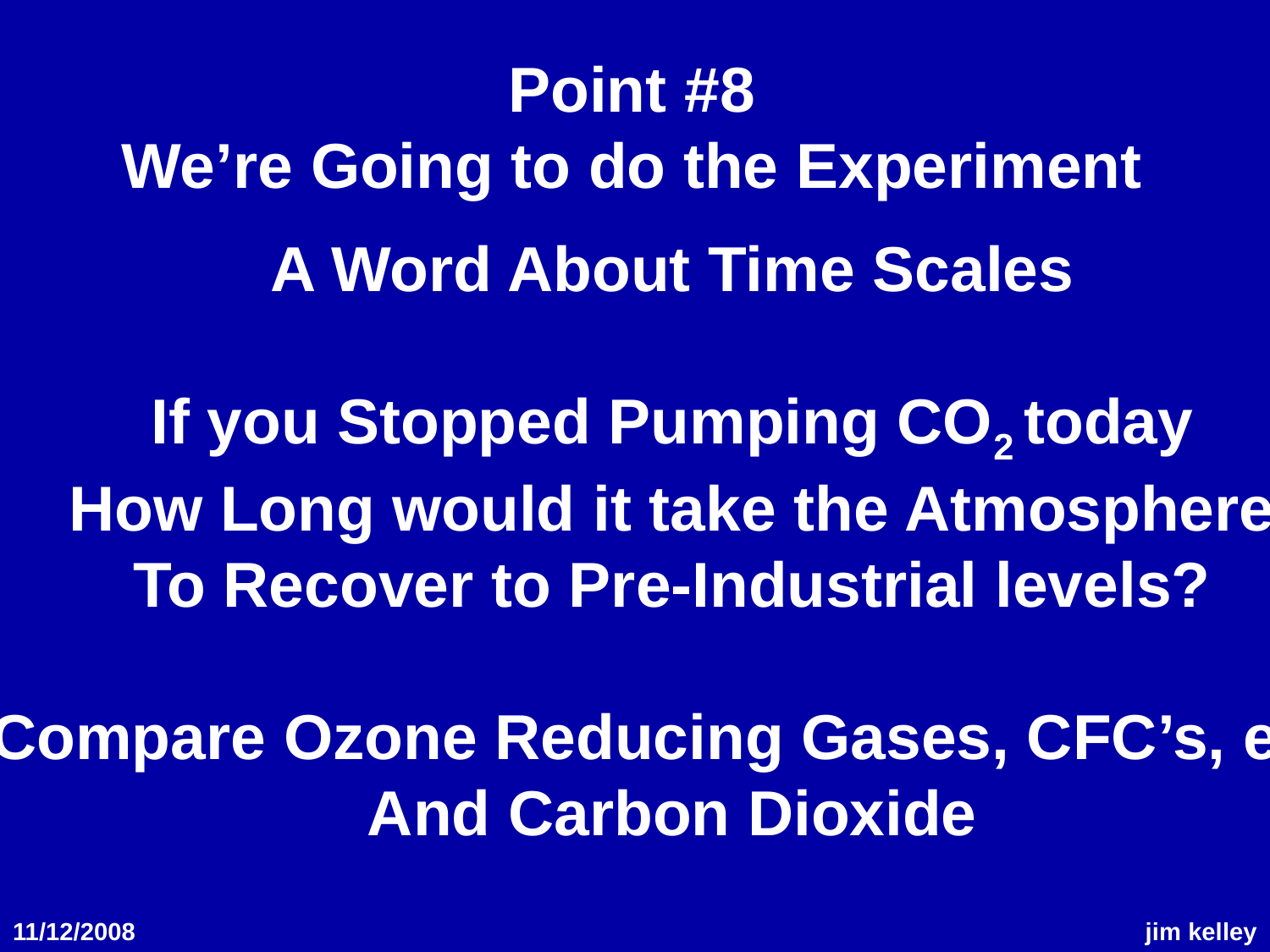

Point #8
We’re Going to do the Experiment
A Word About Time Scales

If you Stopped Pumping CO2 today
How Long would it take the Atmosphere
To Recover to Pre-Industrial levels?

Compare Ozone Reducing Gases, CFC’s, etc.
And Carbon Dioxide
11/12/2008
jim kelley